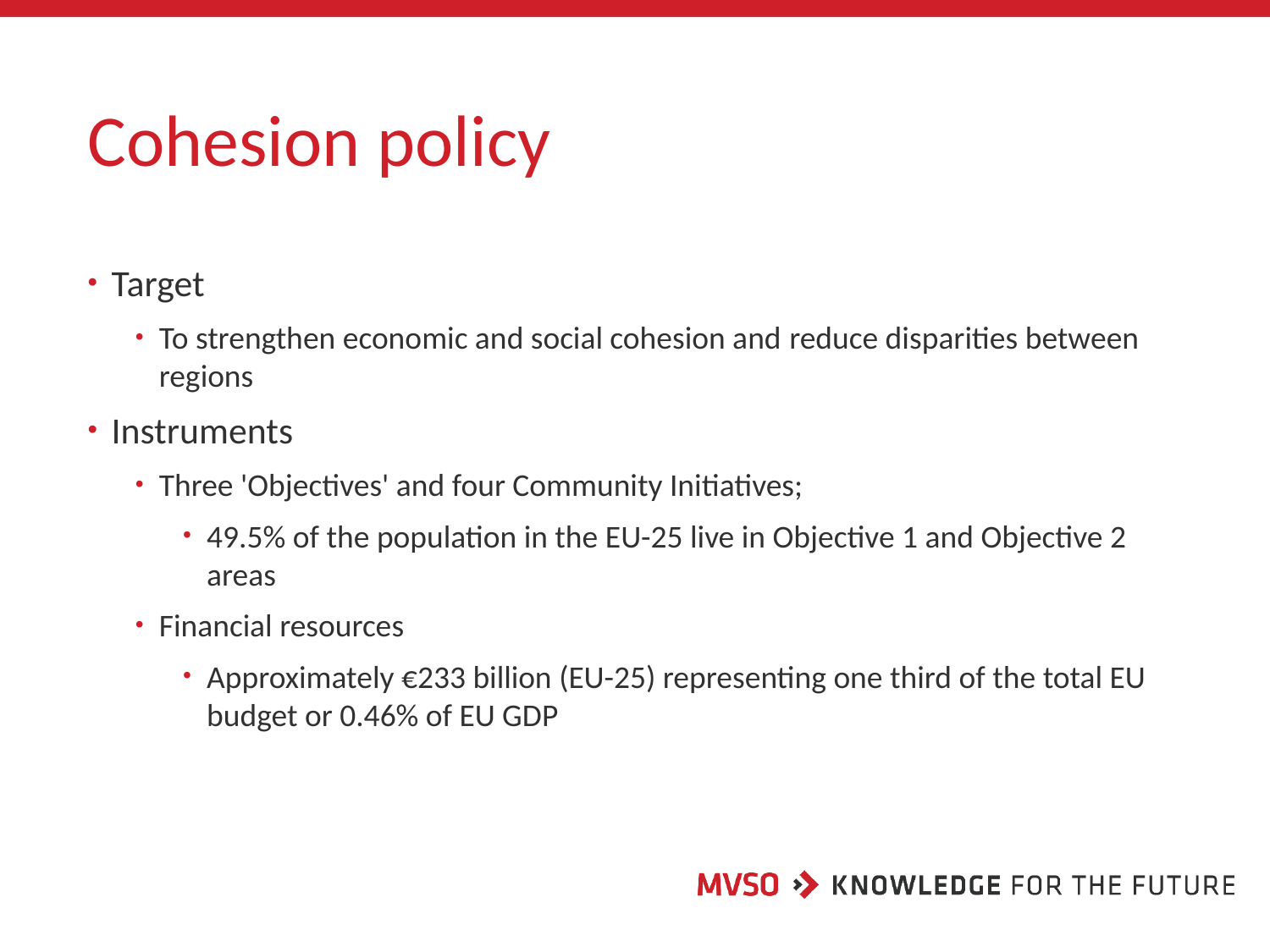

# Cohesion policy
Target
To strengthen economic and social cohesion and reduce disparities between regions
Instruments
Three 'Objectives' and four Community Initiatives;
49.5% of the population in the EU-25 live in Objective 1 and Objective 2 areas
Financial resources
Approximately €233 billion (EU-25) representing one third of the total EU budget or 0.46% of EU GDP